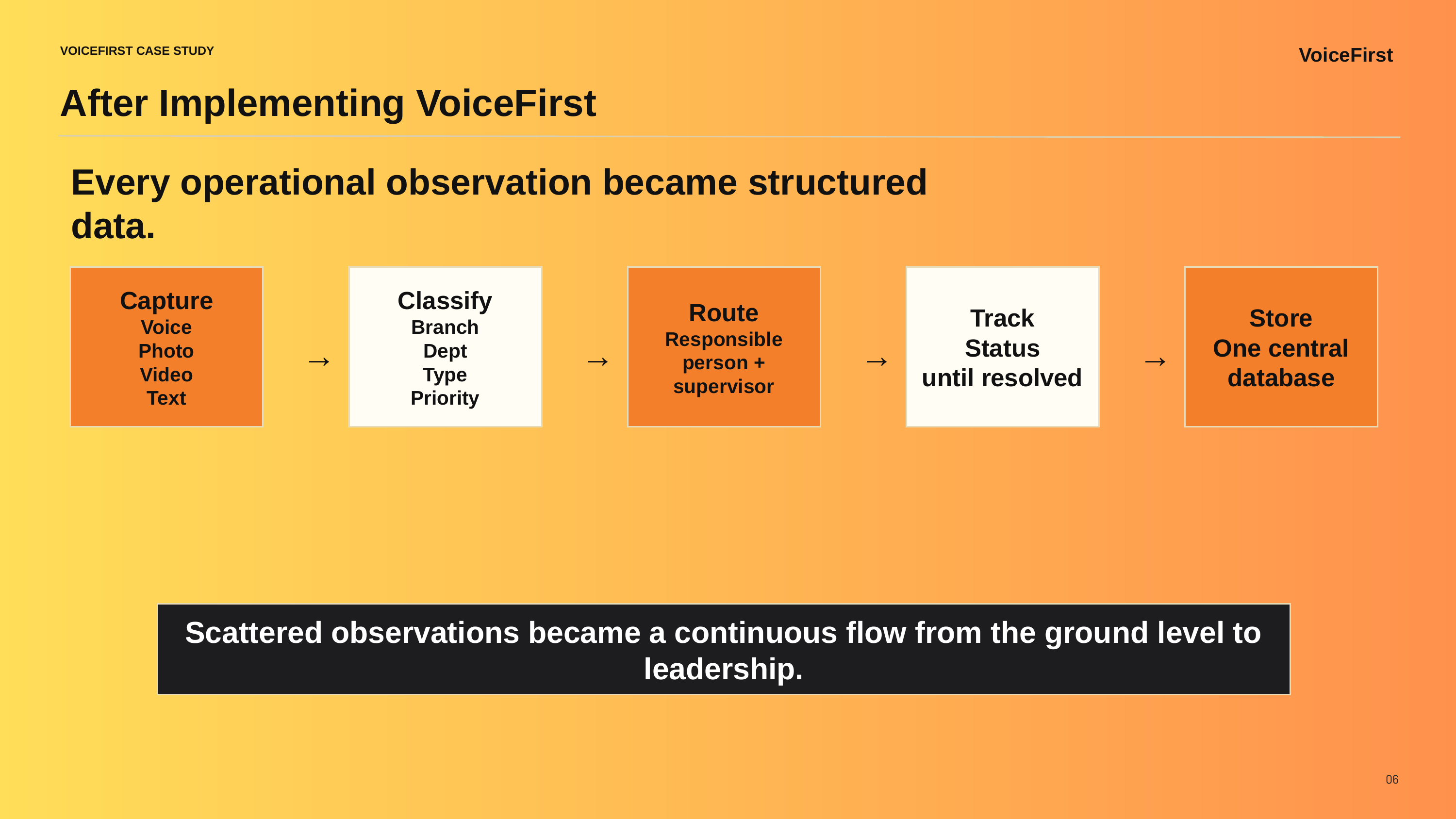

VoiceFirst

VOICEFIRST CASE STUDY

After Implementing VoiceFirst

Every operational observation became structured data.

Capture
Voice
Photo
Video
Text

Classify
Branch
Dept
Type
Priority

Route
Responsible
person + supervisor

Track
Status
until resolved

Store
One central
database
→
→
→
→

Scattered observations became a continuous flow from the ground level to leadership.

06